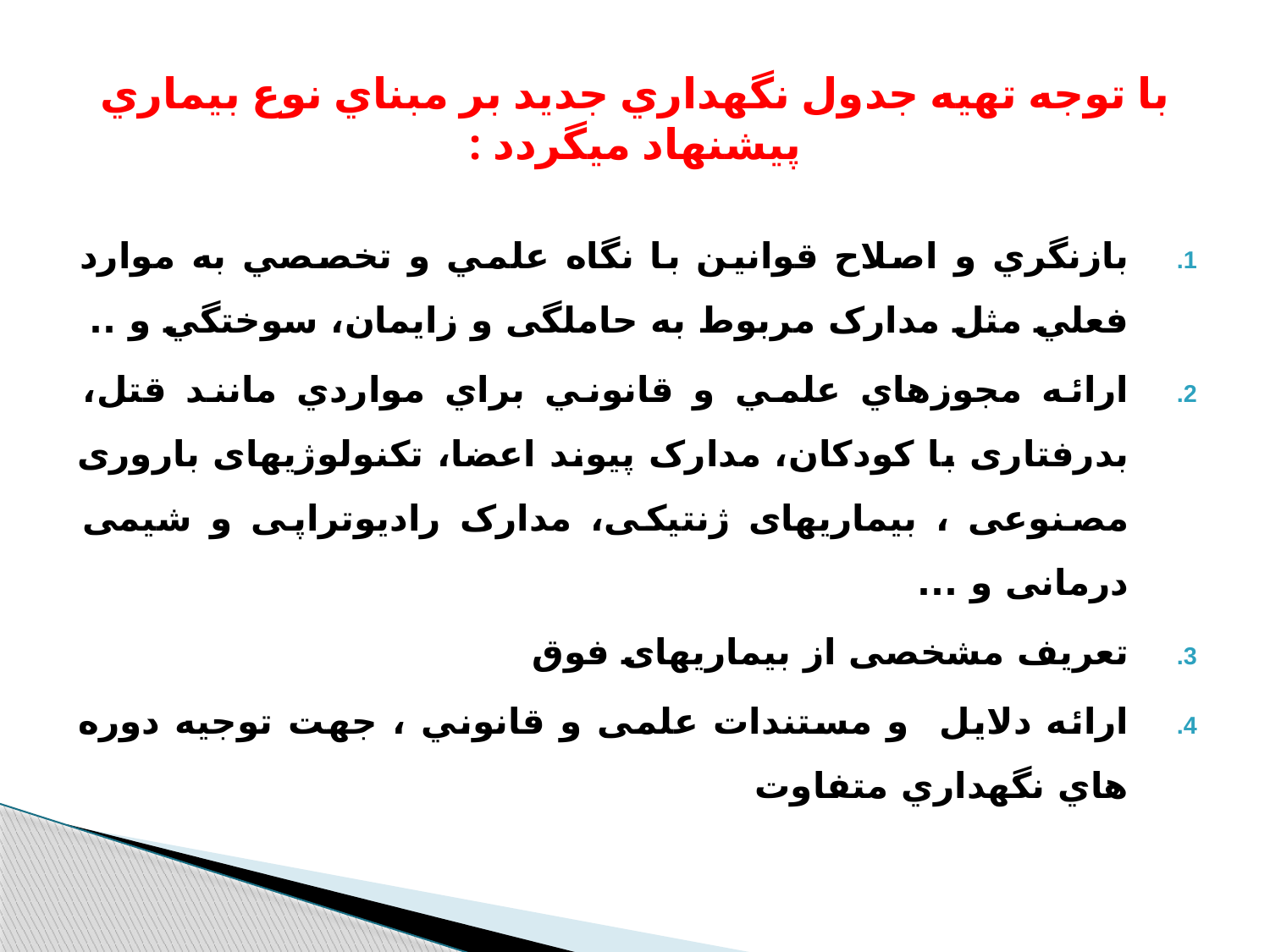

# با توجه تهيه جدول نگهداري جديد بر مبناي نوع بيماري پيشنهاد ميگردد :
بازنگري و اصلاح قوانين با نگاه علمي و تخصصي به موارد فعلي مثل مدارک مربوط به حاملگی و زایمان، سوختگي و ..
ارائه مجوزهاي علمي و قانوني براي مواردي مانند قتل، بدرفتاری با کودکان، مدارک پیوند اعضا، تکنولوژیهای باروری مصنوعی ، بیماریهای ژنتیکی، مدارک رادیوتراپی و شیمی درمانی و ...
تعریف مشخصی از بیماریهای فوق
ارائه دلایل  و مستندات علمی و قانوني ، جهت توجيه دوره هاي نگهداري متفاوت